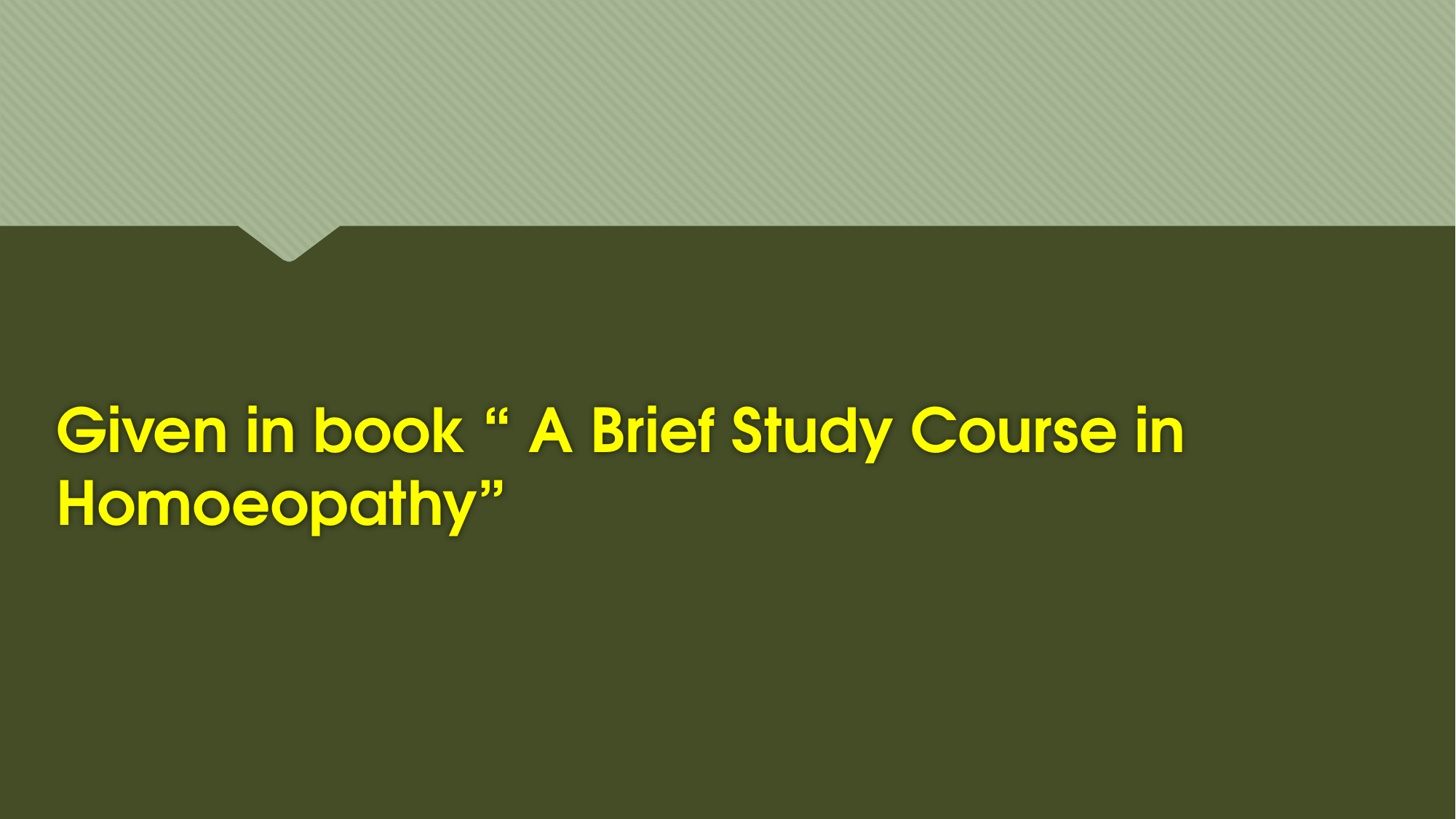

# Given in book “ A Brief Study Course in Homoeopathy”